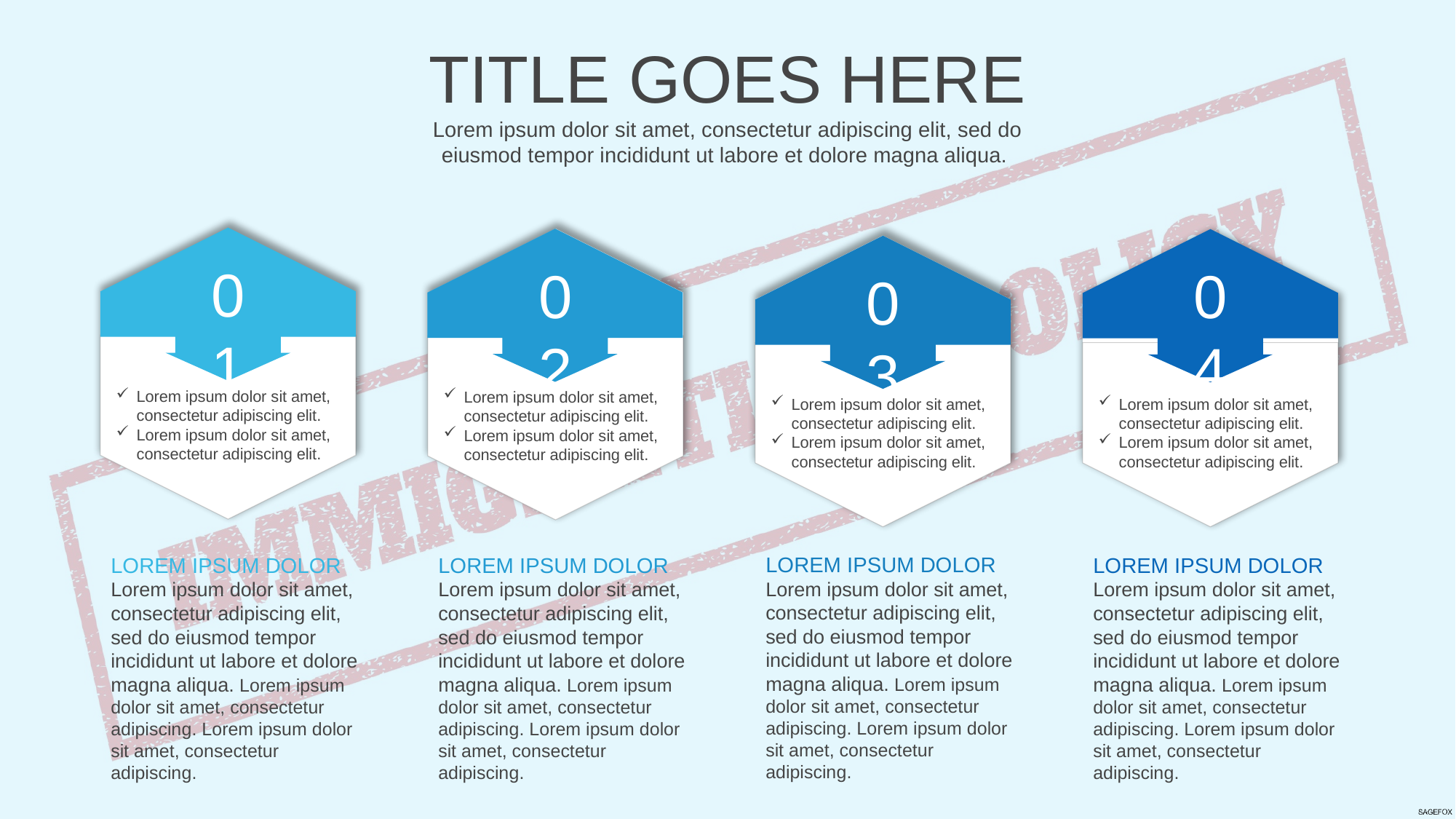

TITLE GOES HERE
Lorem ipsum dolor sit amet, consectetur adipiscing elit, sed do eiusmod tempor incididunt ut labore et dolore magna aliqua.

01
OPTION

02
OPTION

04
OPTION

03
OPTION

Lorem ipsum dolor sit amet, consectetur adipiscing elit.
Lorem ipsum dolor sit amet, consectetur adipiscing elit.
Lorem ipsum dolor sit amet, consectetur adipiscing elit.
Lorem ipsum dolor sit amet, consectetur adipiscing elit.
Lorem ipsum dolor sit amet, consectetur adipiscing elit.
Lorem ipsum dolor sit amet, consectetur adipiscing elit.
Lorem ipsum dolor sit amet, consectetur adipiscing elit.
Lorem ipsum dolor sit amet, consectetur adipiscing elit.
LOREM IPSUM DOLOR
Lorem ipsum dolor sit amet, consectetur adipiscing elit, sed do eiusmod tempor incididunt ut labore et dolore magna aliqua. Lorem ipsum dolor sit amet, consectetur adipiscing. Lorem ipsum dolor sit amet, consectetur adipiscing.
LOREM IPSUM DOLOR
Lorem ipsum dolor sit amet, consectetur adipiscing elit, sed do eiusmod tempor incididunt ut labore et dolore magna aliqua. Lorem ipsum dolor sit amet, consectetur adipiscing. Lorem ipsum dolor sit amet, consectetur adipiscing.
LOREM IPSUM DOLOR
Lorem ipsum dolor sit amet, consectetur adipiscing elit, sed do eiusmod tempor incididunt ut labore et dolore magna aliqua. Lorem ipsum dolor sit amet, consectetur adipiscing. Lorem ipsum dolor sit amet, consectetur adipiscing.
LOREM IPSUM DOLOR
Lorem ipsum dolor sit amet, consectetur adipiscing elit, sed do eiusmod tempor incididunt ut labore et dolore magna aliqua. Lorem ipsum dolor sit amet, consectetur adipiscing. Lorem ipsum dolor sit amet, consectetur adipiscing.